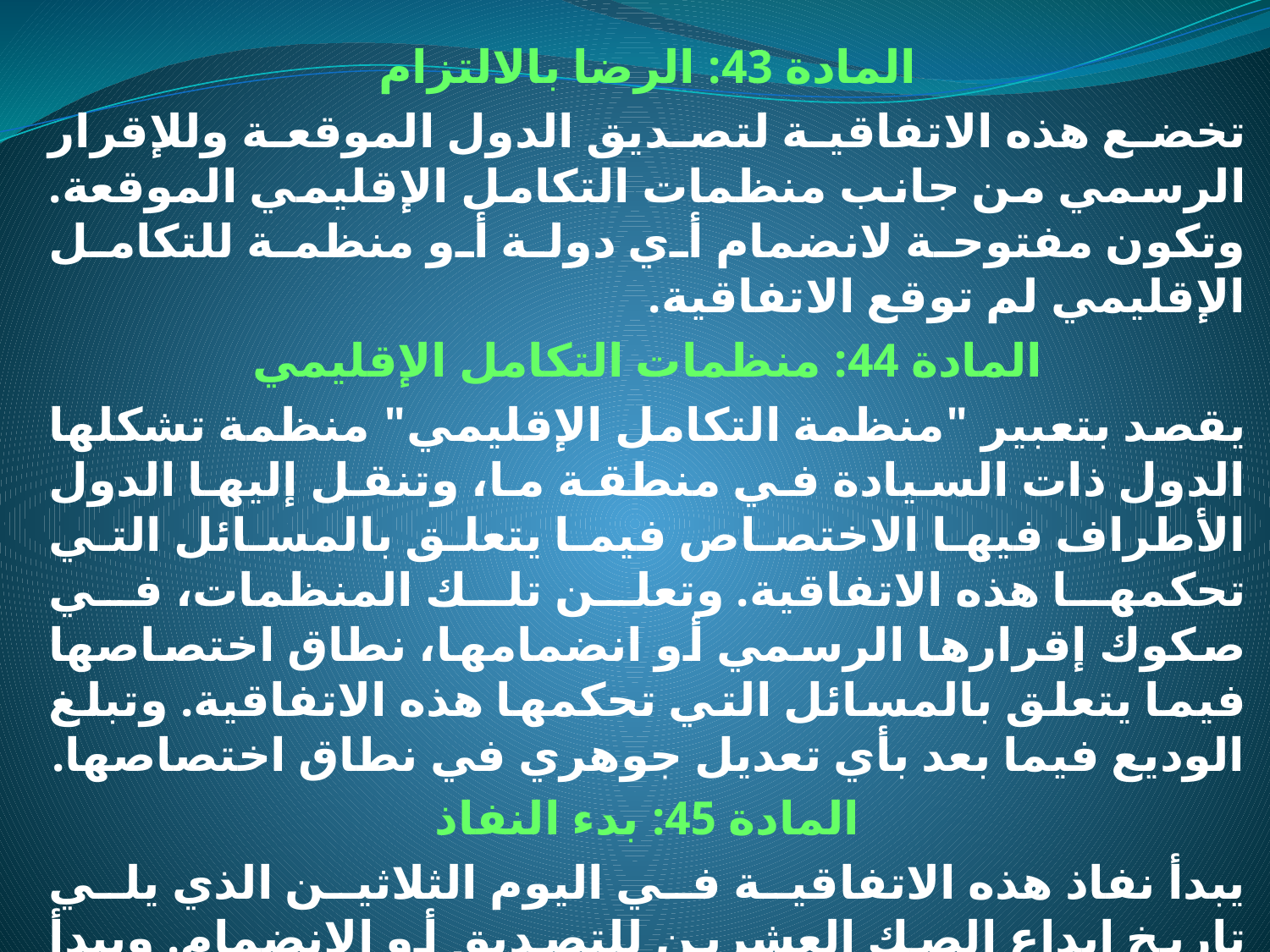

المادة 43: الرضا بالالتزام
تخضع هذه الاتفاقية لتصديق الدول الموقعة وللإقرار الرسمي من جانب منظمات التكامل الإقليمي الموقعة. وتكون مفتوحة لانضمام أي دولة أو منظمة للتكامل الإقليمي لم توقع الاتفاقية.
المادة 44: منظمات التكامل الإقليمي
يقصد بتعبير "منظمة التكامل الإقليمي" منظمة تشكلها الدول ذات السيادة في منطقة ما، وتنقل إليها الدول الأطراف فيها الاختصاص فيما يتعلق بالمسائل التي تحكمها هذه الاتفاقية. وتعلن تلك المنظمات، في صكوك إقرارها الرسمي أو انضمامها، نطاق اختصاصها فيما يتعلق بالمسائل التي تحكمها هذه الاتفاقية. وتبلغ الوديع فيما بعد بأي تعديل جوهري في نطاق اختصاصها.
المادة 45: بدء النفاذ
يبدأ نفاذ هذه الاتفاقية في اليوم الثلاثين الذي يلي تاريخ إيداع الصك العشرين للتصديق أو الانضمام. ويبدأ نفاذ هذه الاتفاقية، بالنسبة لكل دولة أو منظمة للتكامل الإقليمي تصدق على هذه الاتفاقية أو تقرها رسميا أو تنضم إليها بعد إيداع الصك العشرين من تلك الصكوك، في اليوم الثلاثين من تاريخ إيداع صكها.